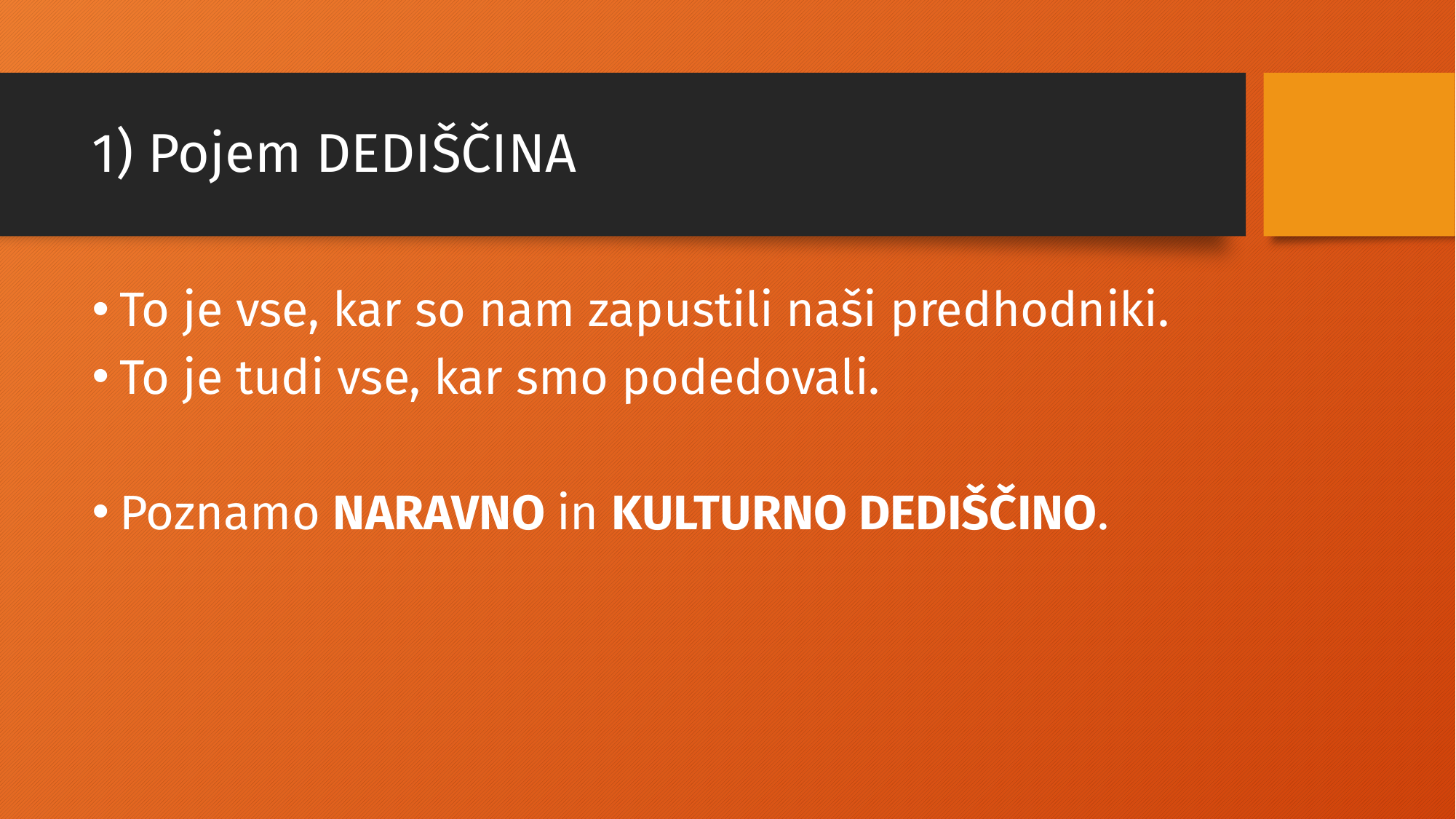

# 1) Pojem DEDIŠČINA
To je vse, kar so nam zapustili naši predhodniki.
To je tudi vse, kar smo podedovali.

Poznamo NARAVNO in KULTURNO DEDIŠČINO.